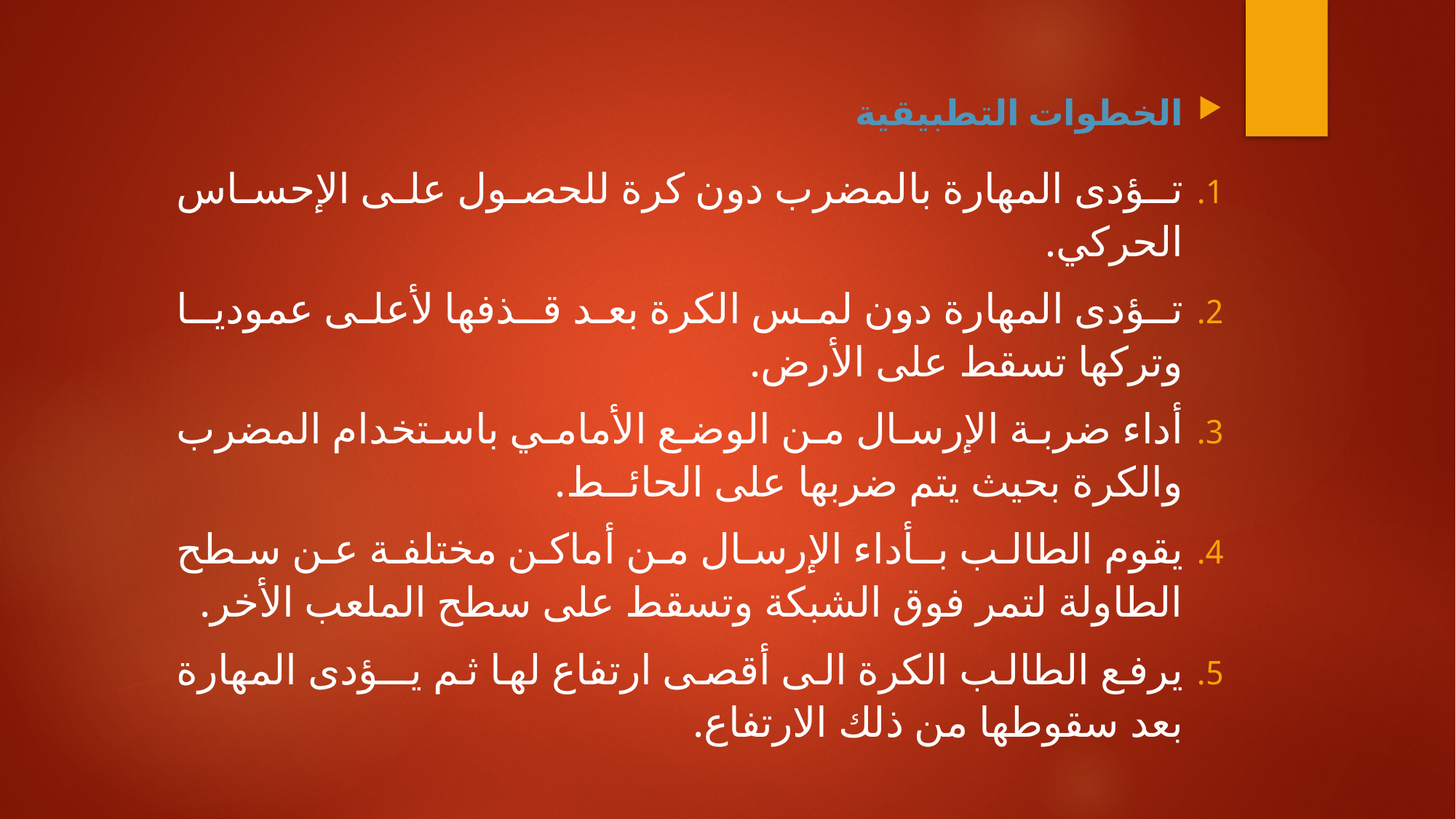

الخطوات التطبيقية
تـؤدى المهارة بالمضرب دون كرة للحصول على الإحساس الحركي.
تـؤدى المهارة دون لمس الكرة بعد قـذفها لأعلى عموديـا وتركها تسقط على الأرض.
أداء ضربة الإرسال من الوضع الأمامي باستخدام المضرب والكرة بحيث يتم ضربها على الحائــط.
يقوم الطالب بـأداء الإرسال من أماكن مختلفة عن سطح الطاولة لتمر فوق الشبكة وتسقط على سطح الملعب الأخر.
يرفع الطالب الكرة الى أقصى ارتفاع لها ثم يــؤدى المهارة بعد سقوطها من ذلك الارتفاع.